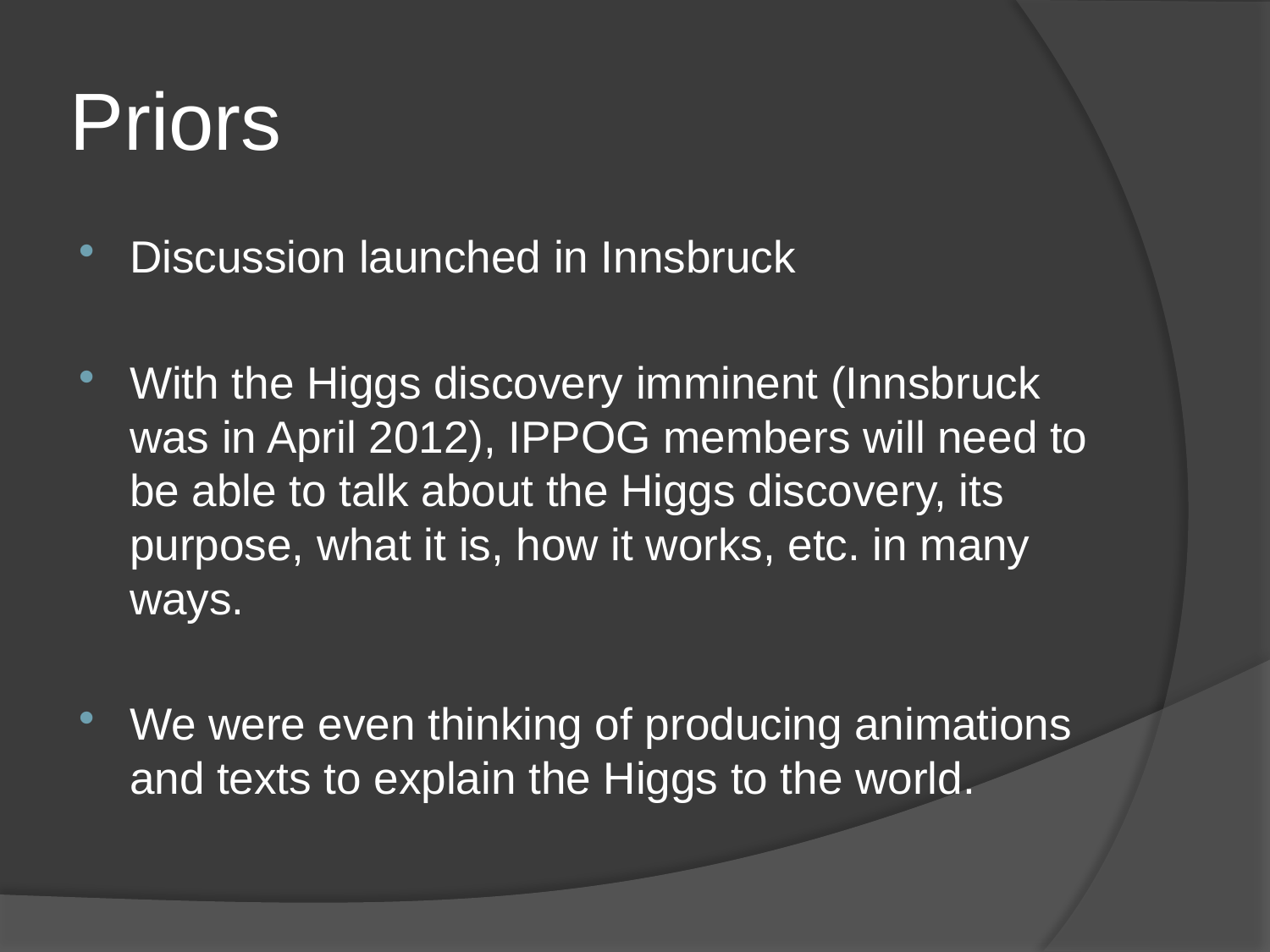

# Priors
Discussion launched in Innsbruck

With the Higgs discovery imminent (Innsbruck was in April 2012), IPPOG members will need to be able to talk about the Higgs discovery, its purpose, what it is, how it works, etc. in many ways.

We were even thinking of producing animations and texts to explain the Higgs to the world.